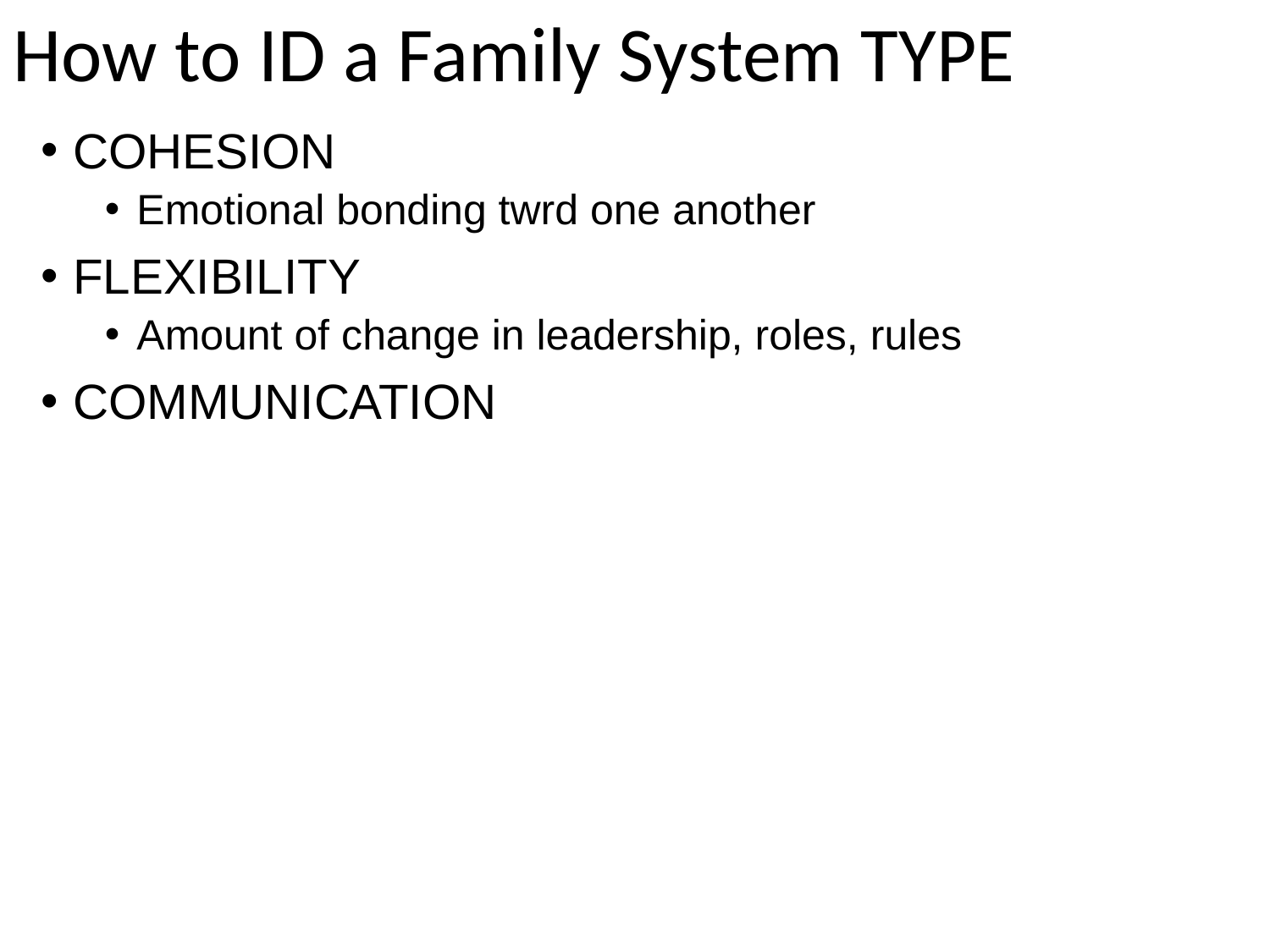

# How to ID a Family System TYPE
COHESION
Emotional bonding twrd one another
FLEXIBILITY
Amount of change in leadership, roles, rules
COMMUNICATION